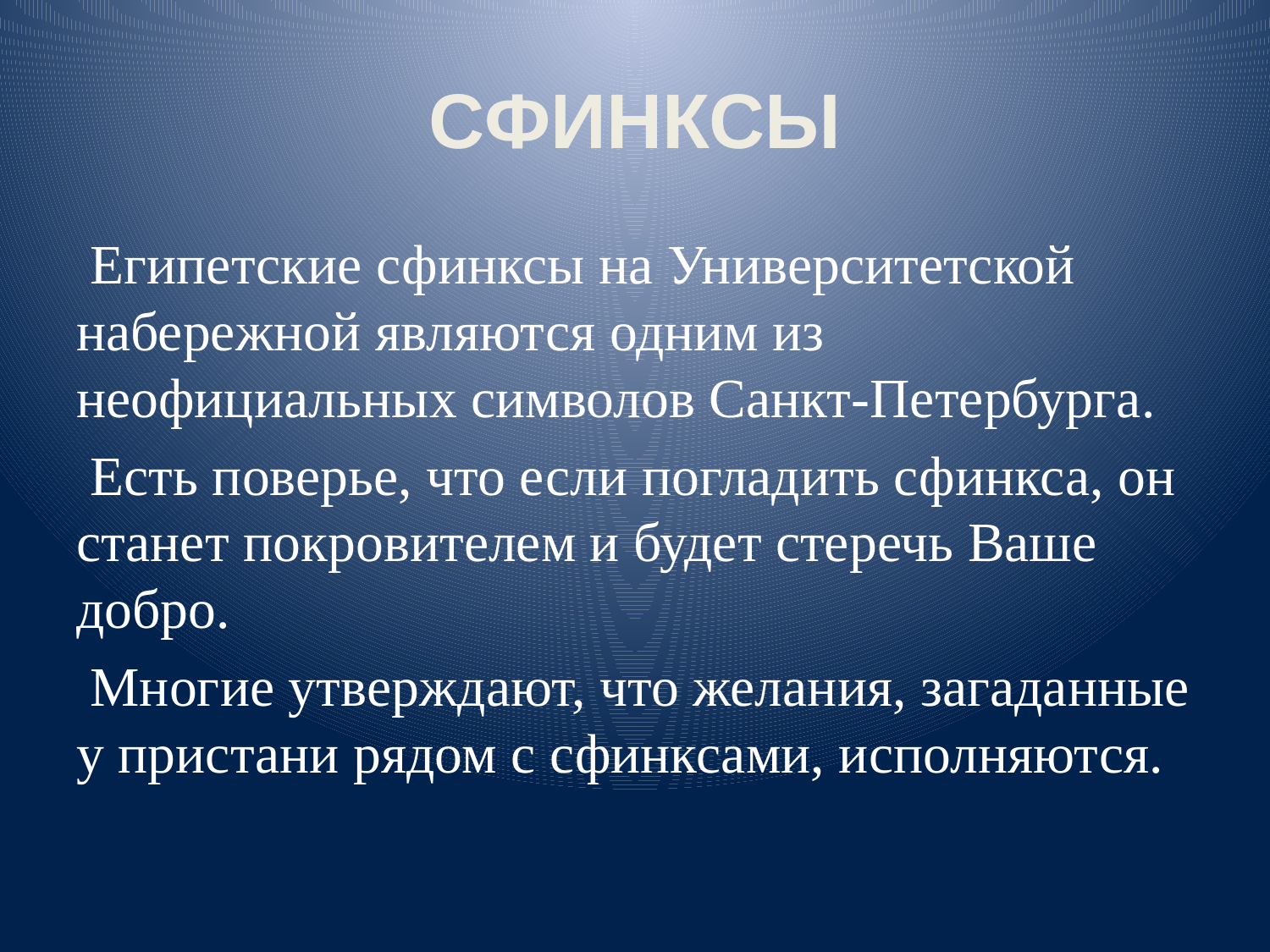

# СФИНКСЫ
 Египетские сфинксы на Университетской набережной являются одним из неофициальных символов Санкт-Петербурга.
 Есть поверье, что если погладить сфинкса, он станет покровителем и будет стеречь Ваше добро.
 Многие утверждают, что желания, загаданные у пристани рядом с сфинксами, исполняются.